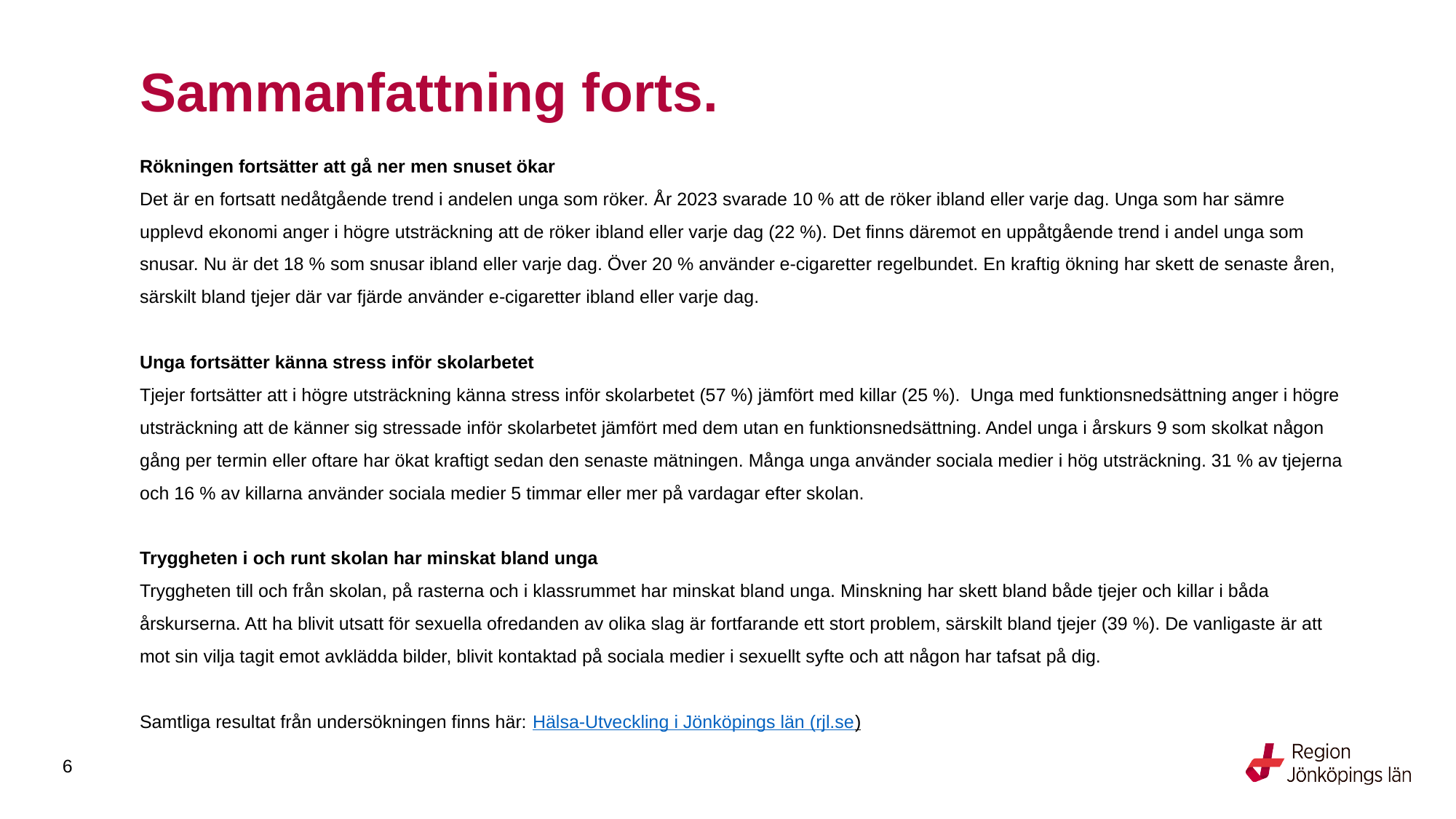

# Sammanfattning forts.
Rökningen fortsätter att gå ner men snuset ökar
Det är en fortsatt nedåtgående trend i andelen unga som röker. År 2023 svarade 10 % att de röker ibland eller varje dag. Unga som har sämre upplevd ekonomi anger i högre utsträckning att de röker ibland eller varje dag (22 %). Det finns däremot en uppåtgående trend i andel unga som snusar. Nu är det 18 % som snusar ibland eller varje dag. Över 20 % använder e-cigaretter regelbundet. En kraftig ökning har skett de senaste åren, särskilt bland tjejer där var fjärde använder e-cigaretter ibland eller varje dag.

Unga fortsätter känna stress inför skolarbetet
Tjejer fortsätter att i högre utsträckning känna stress inför skolarbetet (57 %) jämfört med killar (25 %).  Unga med funktionsnedsättning anger i högre utsträckning att de känner sig stressade inför skolarbetet jämfört med dem utan en funktionsnedsättning. Andel unga i årskurs 9 som skolkat någon gång per termin eller oftare har ökat kraftigt sedan den senaste mätningen. Många unga använder sociala medier i hög utsträckning. 31 % av tjejerna och 16 % av killarna använder sociala medier 5 timmar eller mer på vardagar efter skolan.

Tryggheten i och runt skolan har minskat bland unga
Tryggheten till och från skolan, på rasterna och i klassrummet har minskat bland unga. Minskning har skett bland både tjejer och killar i båda årskurserna. Att ha blivit utsatt för sexuella ofredanden av olika slag är fortfarande ett stort problem, särskilt bland tjejer (39 %). De vanligaste är att mot sin vilja tagit emot avklädda bilder, blivit kontaktad på sociala medier i sexuellt syfte och att någon har tafsat på dig.

Samtliga resultat från undersökningen finns här: Hälsa-Utveckling i Jönköpings län (rjl.se)

6